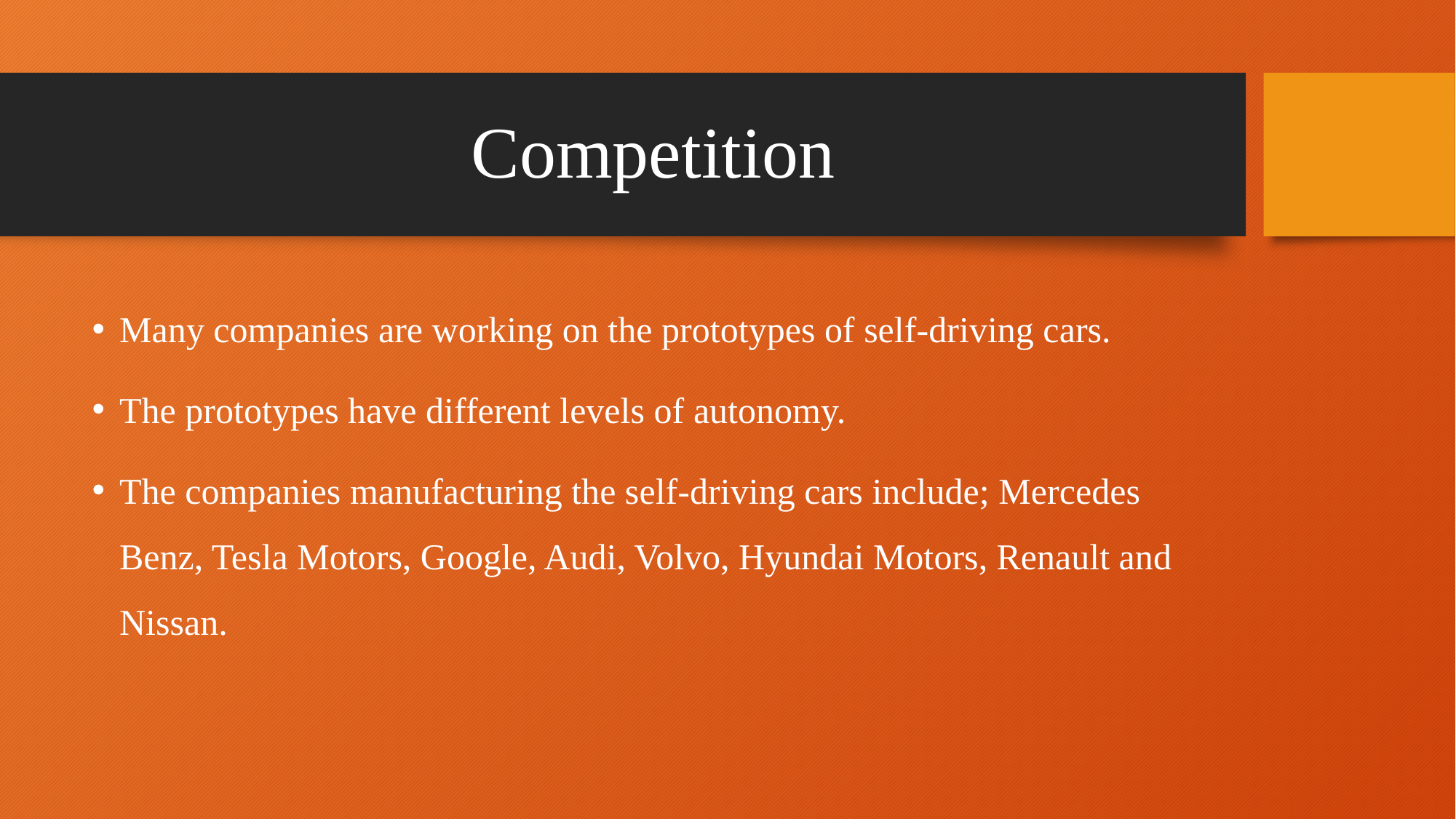

# Competition
Many companies are working on the prototypes of self-driving cars.
The prototypes have different levels of autonomy.
The companies manufacturing the self-driving cars include; Mercedes Benz, Tesla Motors, Google, Audi, Volvo, Hyundai Motors, Renault and Nissan.